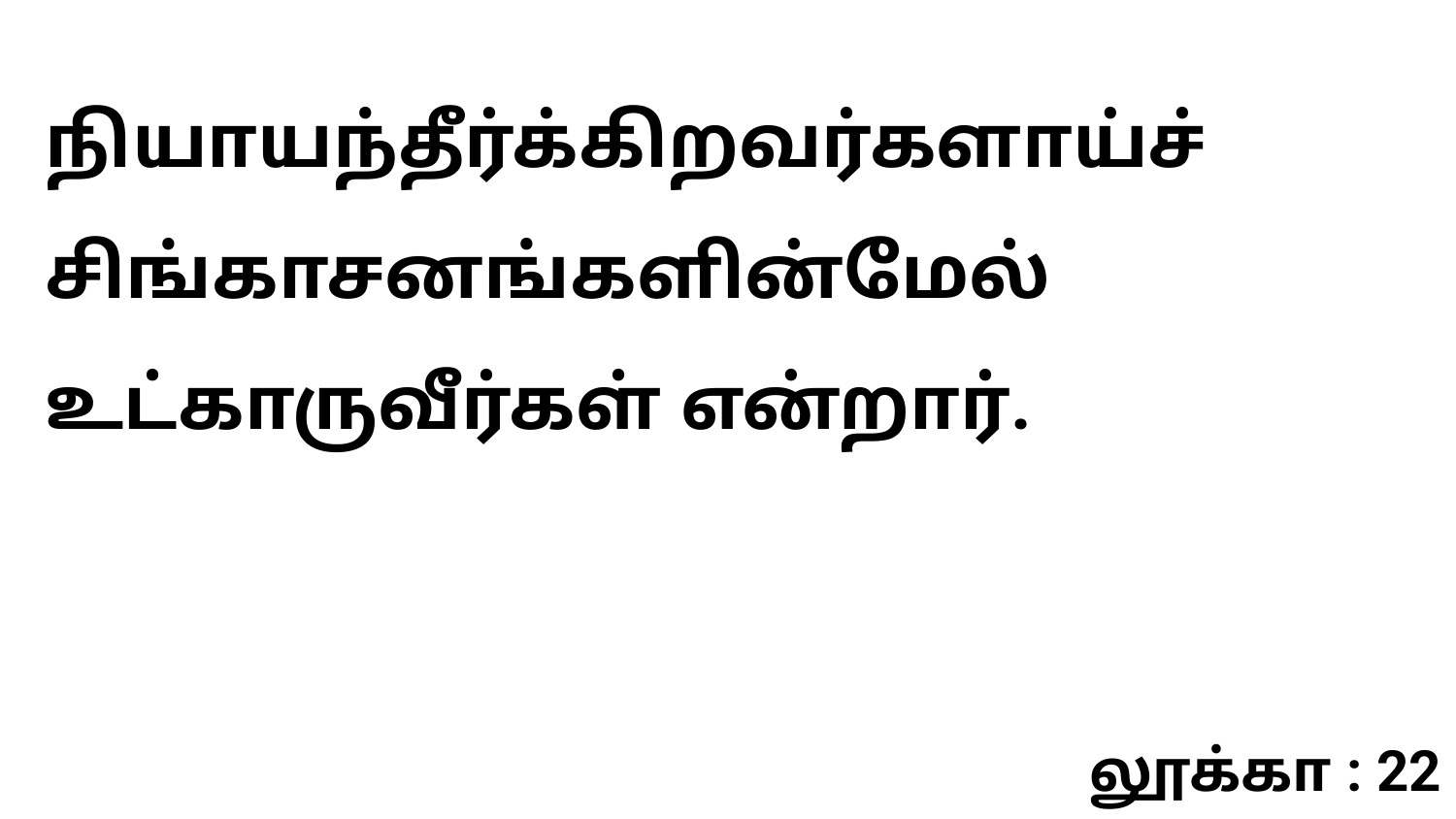

நியாயந்தீர்க்கிறவர்களாய்ச் சிங்காசனங்களின்மேல் உட்காருவீர்கள் என்றார்.
லூக்கா : 22